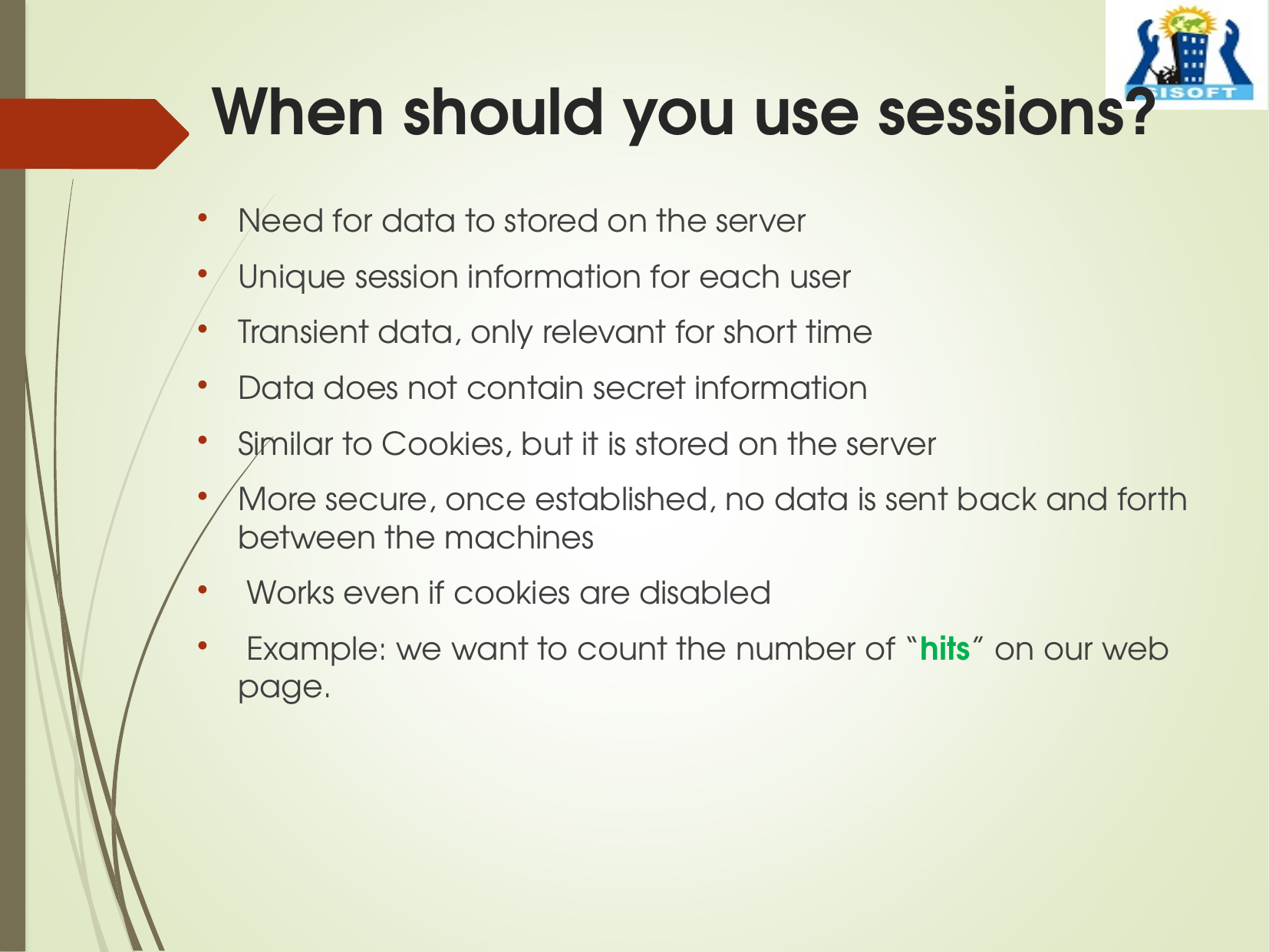

# When should you use sessions?
Need for data to stored on the server
Unique session information for each user
Transient data, only relevant for short time
Data does not contain secret information
Similar to Cookies, but it is stored on the server
More secure, once established, no data is sent back and forth between the machines
 Works even if cookies are disabled
 Example: we want to count the number of “hits” on our web page.